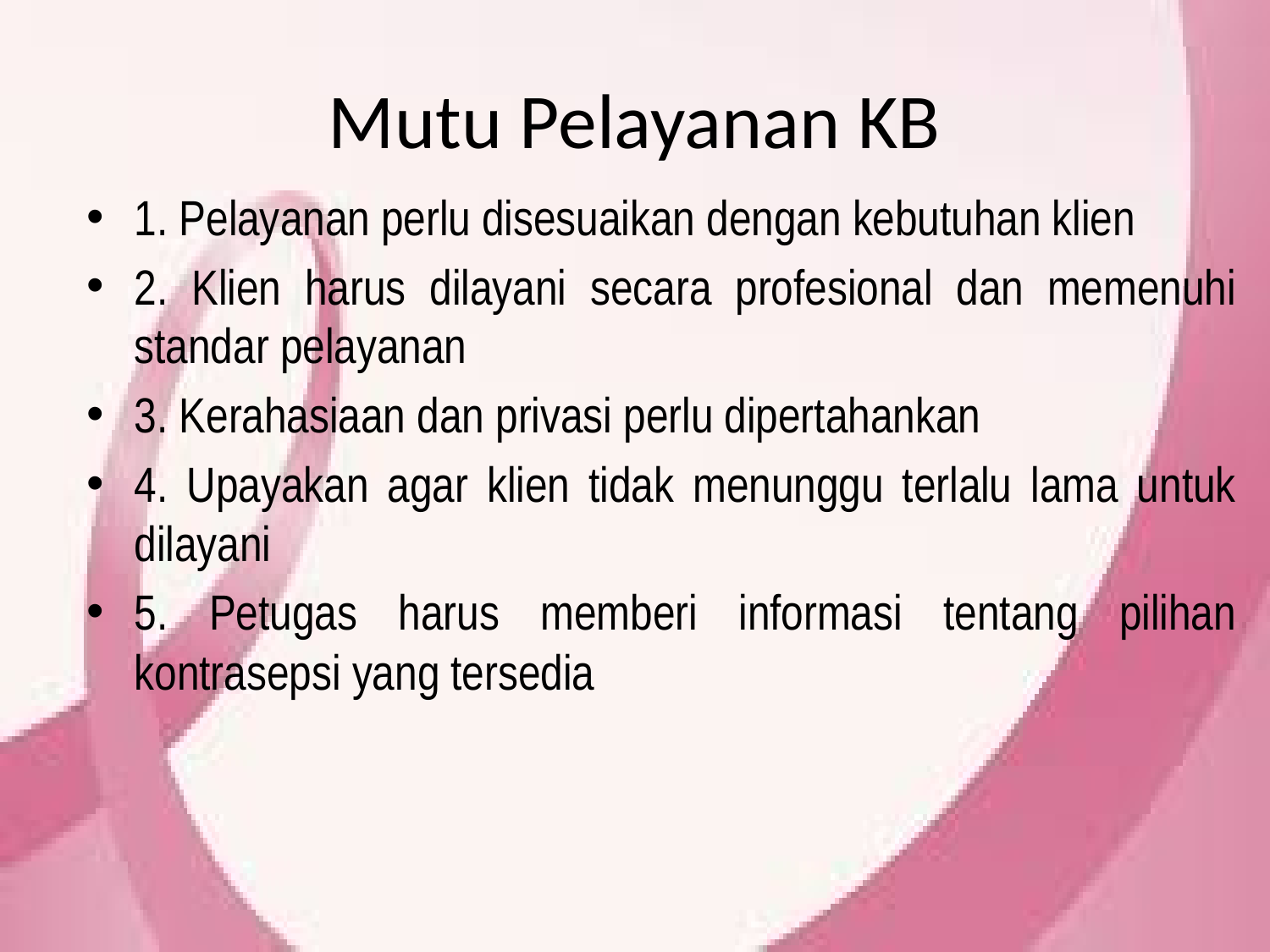

# Mutu Pelayanan KB
1. Pelayanan perlu disesuaikan dengan kebutuhan klien
2. Klien harus dilayani secara profesional dan memenuhi standar pelayanan
3. Kerahasiaan dan privasi perlu dipertahankan
4. Upayakan agar klien tidak menunggu terlalu lama untuk dilayani
5. Petugas harus memberi informasi tentang pilihan kontrasepsi yang tersedia